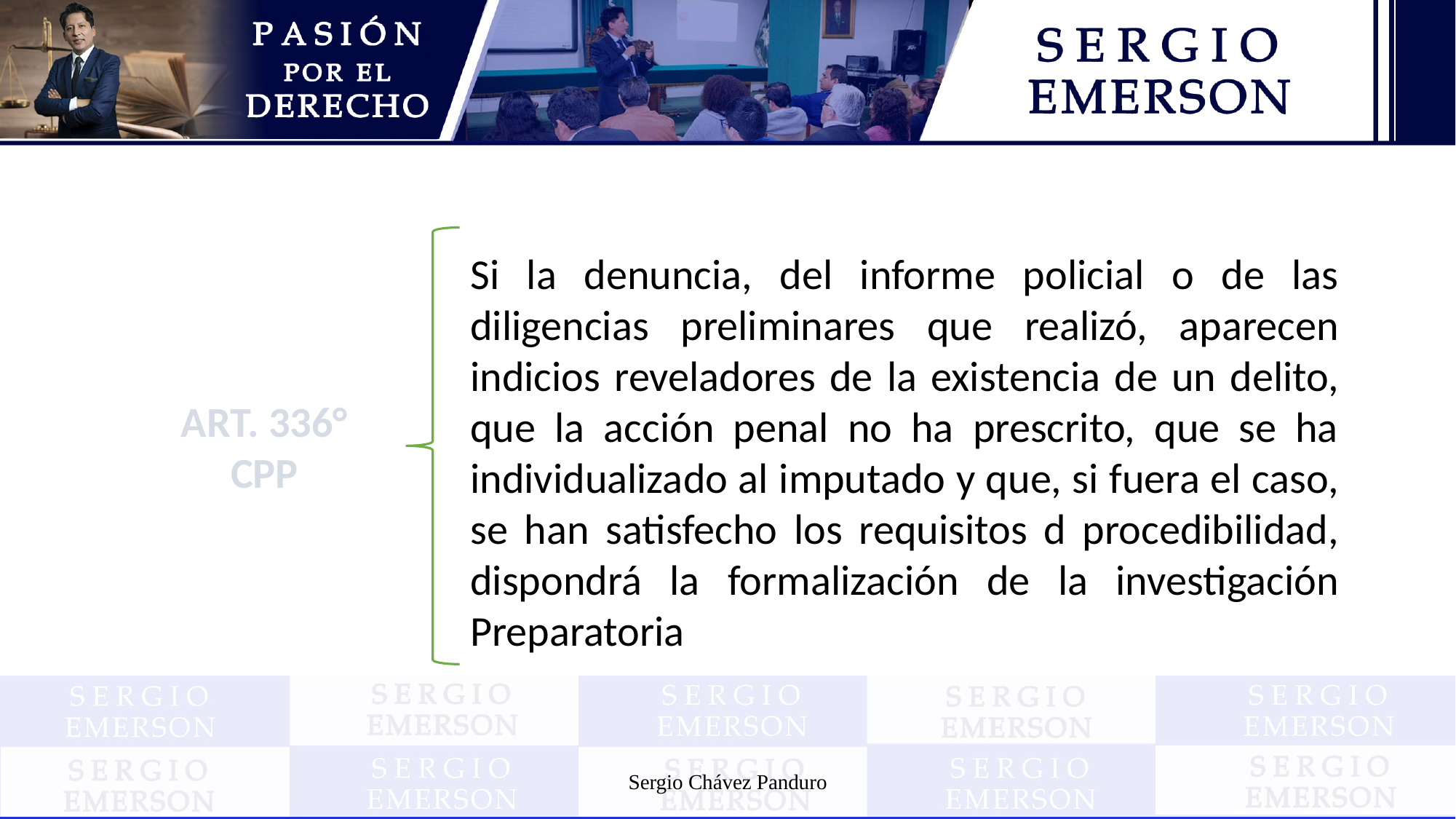

Si la denuncia, del informe policial o de las diligencias preliminares que realizó, aparecen indicios reveladores de la existencia de un delito, que la acción penal no ha prescrito, que se ha individualizado al imputado y que, si fuera el caso, se han satisfecho los requisitos d procedibilidad, dispondrá la formalización de la investigación Preparatoria

ART. 336°
CPP
Sergio Chávez Panduro